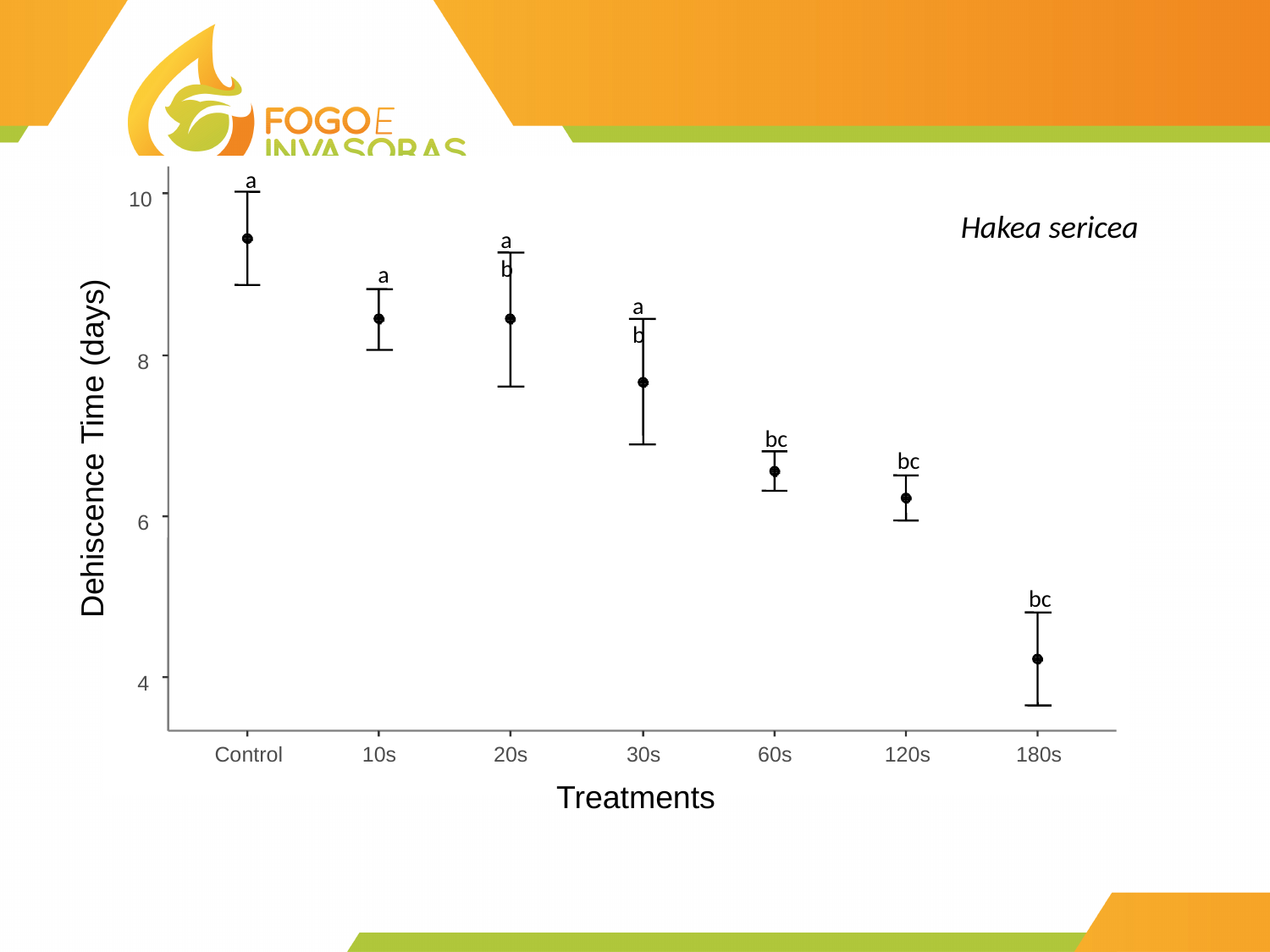

10

8

Dehiscence Time (days)

6

4

Control
10s
20s
30s
60s
120s
180s
Treatments
a
ab
a
ab
bc
bc
bc
Hakea sericea